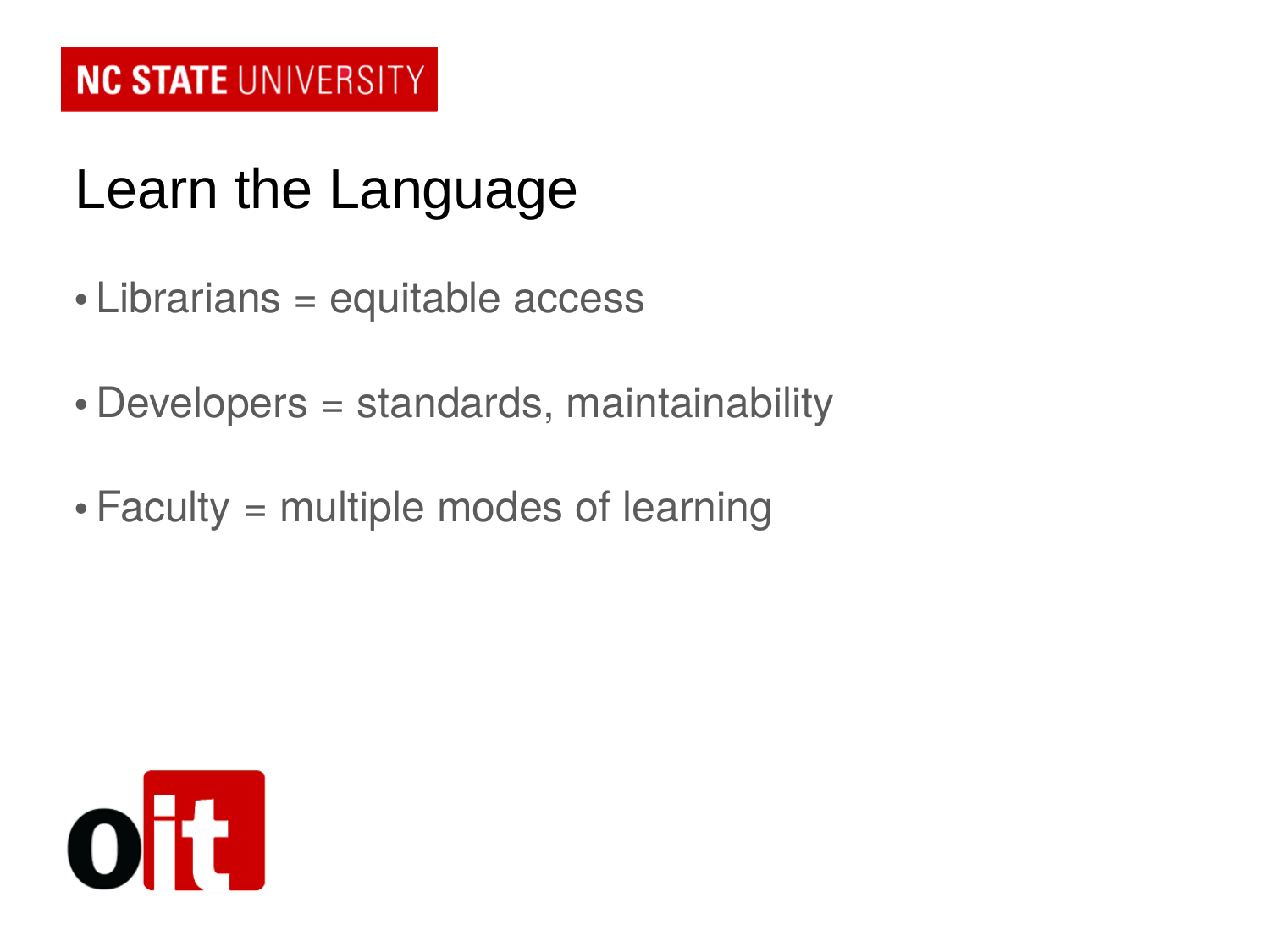

# Learn the Language
Librarians = equitable access
Developers = standards, maintainability
Faculty = multiple modes of learning